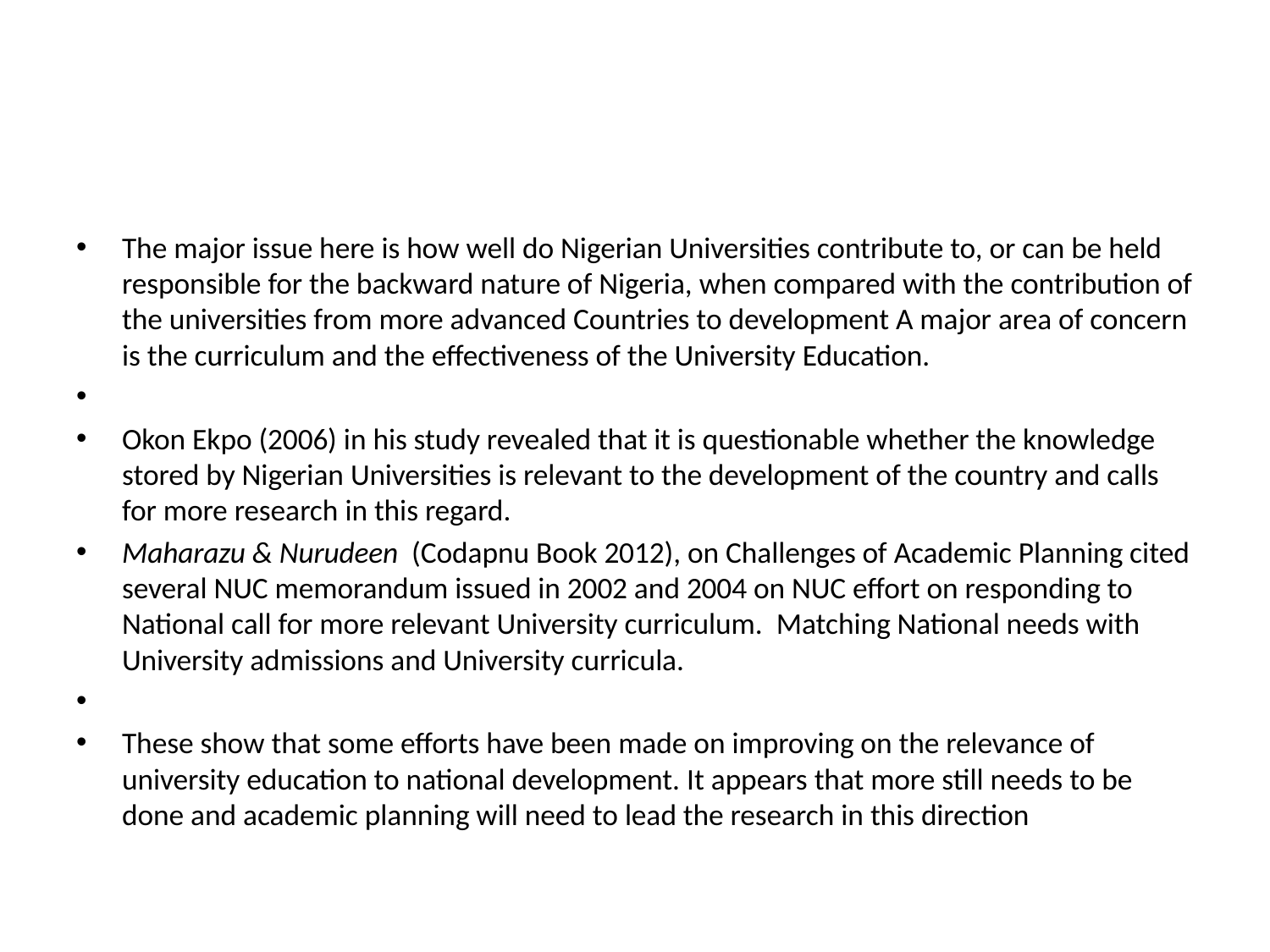

#
The major issue here is how well do Nigerian Universities contribute to, or can be held responsible for the backward nature of Nigeria, when compared with the contribution of the universities from more advanced Countries to development A major area of concern is the curriculum and the effectiveness of the University Education.

Okon Ekpo (2006) in his study revealed that it is questionable whether the knowledge stored by Nigerian Universities is relevant to the development of the country and calls for more research in this regard.
Maharazu & Nurudeen  (Codapnu Book 2012), on Challenges of Academic Planning cited several NUC memorandum issued in 2002 and 2004 on NUC effort on responding to National call for more relevant University curriculum.  Matching National needs with University admissions and University curricula.

These show that some efforts have been made on improving on the relevance of university education to national development. It appears that more still needs to be done and academic planning will need to lead the research in this direction